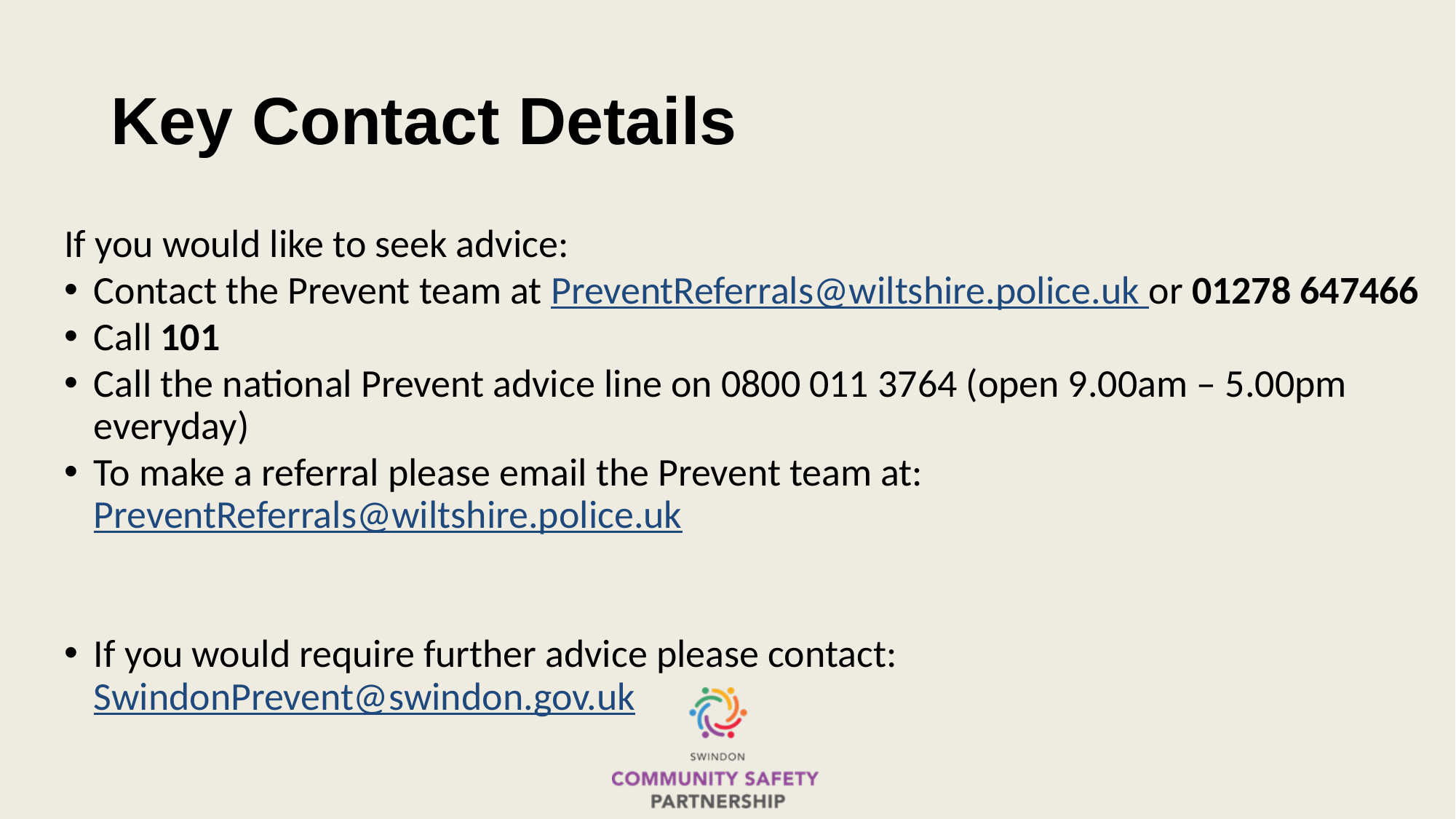

# Key Contact Details
If you would like to seek advice:
Contact the Prevent team at PreventReferrals@wiltshire.police.uk or 01278 647466
Call 101
Call the national Prevent advice line on 0800 011 3764 (open 9.00am – 5.00pm everyday)
To make a referral please email the Prevent team at: PreventReferrals@wiltshire.police.uk

If you would require further advice please contact:  SwindonPrevent@swindon.gov.uk